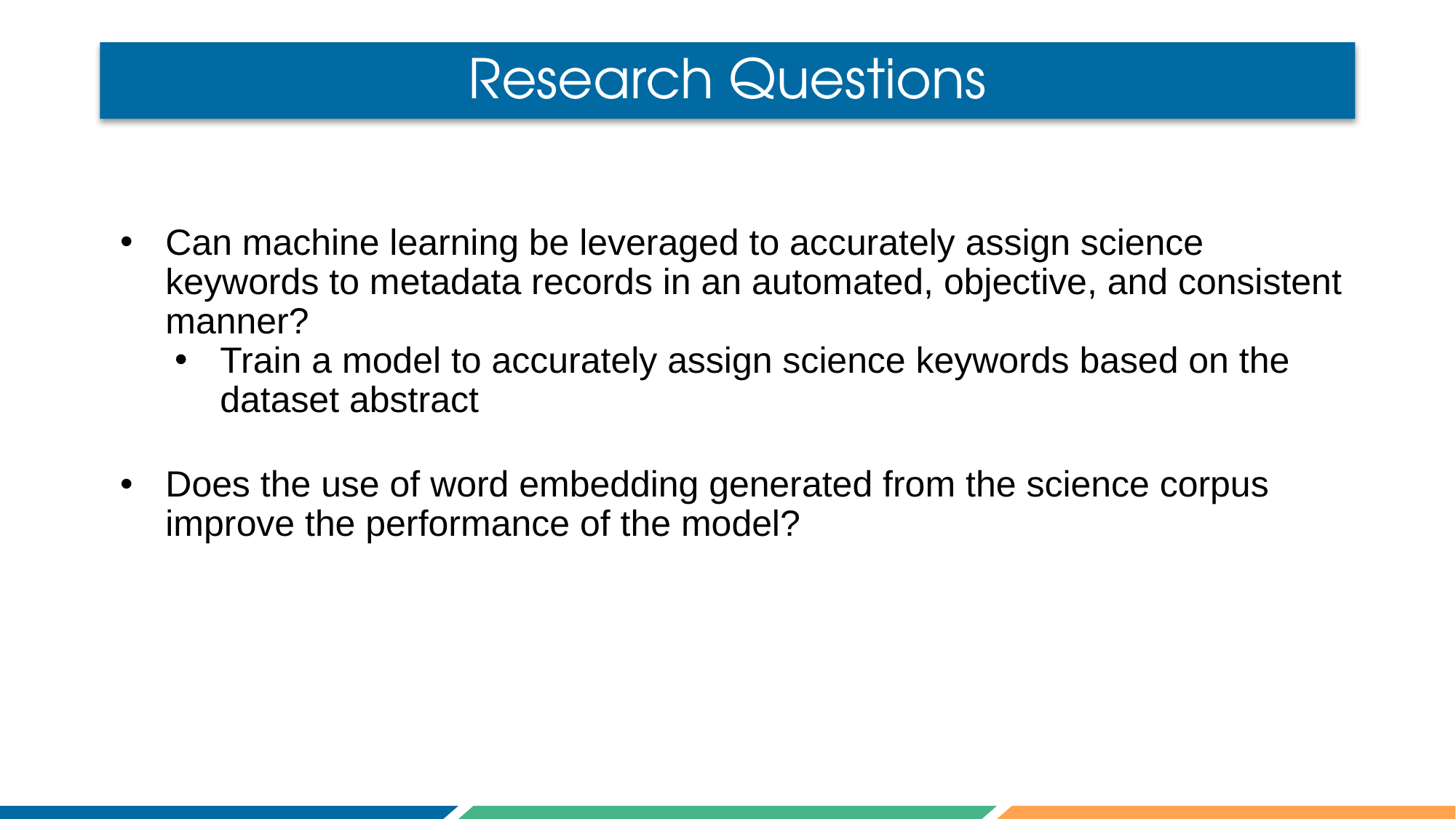

# Research Questions
Can machine learning be leveraged to accurately assign science keywords to metadata records in an automated, objective, and consistent manner?
Train a model to accurately assign science keywords based on the dataset abstract

Does the use of word embedding generated from the science corpus improve the performance of the model?